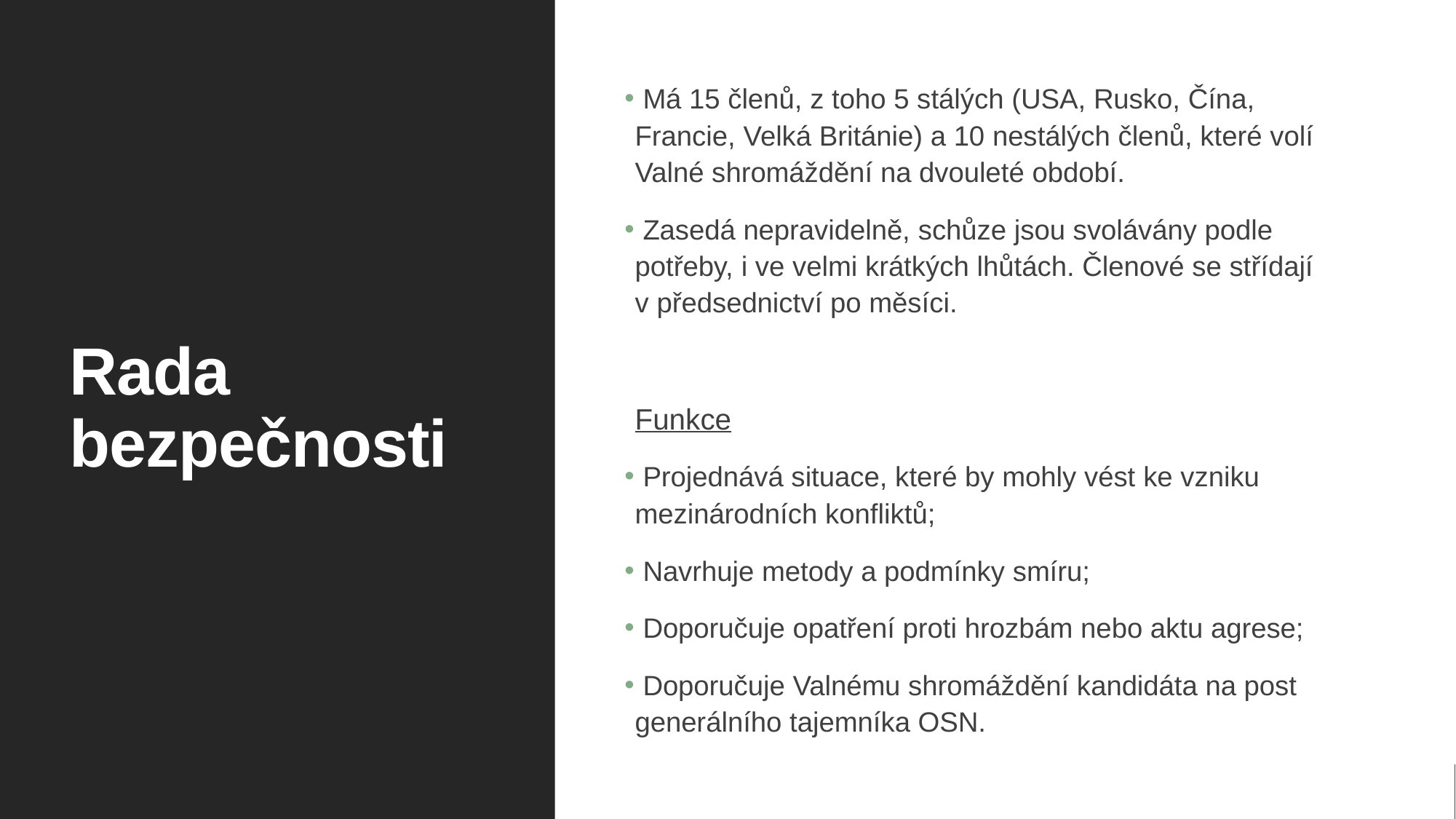

# Rada bezpečnosti
 Má 15 členů, z toho 5 stálých (USA, Rusko, Čína, Francie, Velká Británie) a 10 nestálých členů, které volí Valné shromáždění na dvouleté období.
 Zasedá nepravidelně, schůze jsou svolávány podle potřeby, i ve velmi krátkých lhůtách. Členové se střídají v předsednictví po měsíci.

Funkce
 Projednává situace, které by mohly vést ke vzniku mezinárodních konfliktů;
 Navrhuje metody a podmínky smíru;
 Doporučuje opatření proti hrozbám nebo aktu agrese;
 Doporučuje Valnému shromáždění kandidáta na post generálního tajemníka OSN.